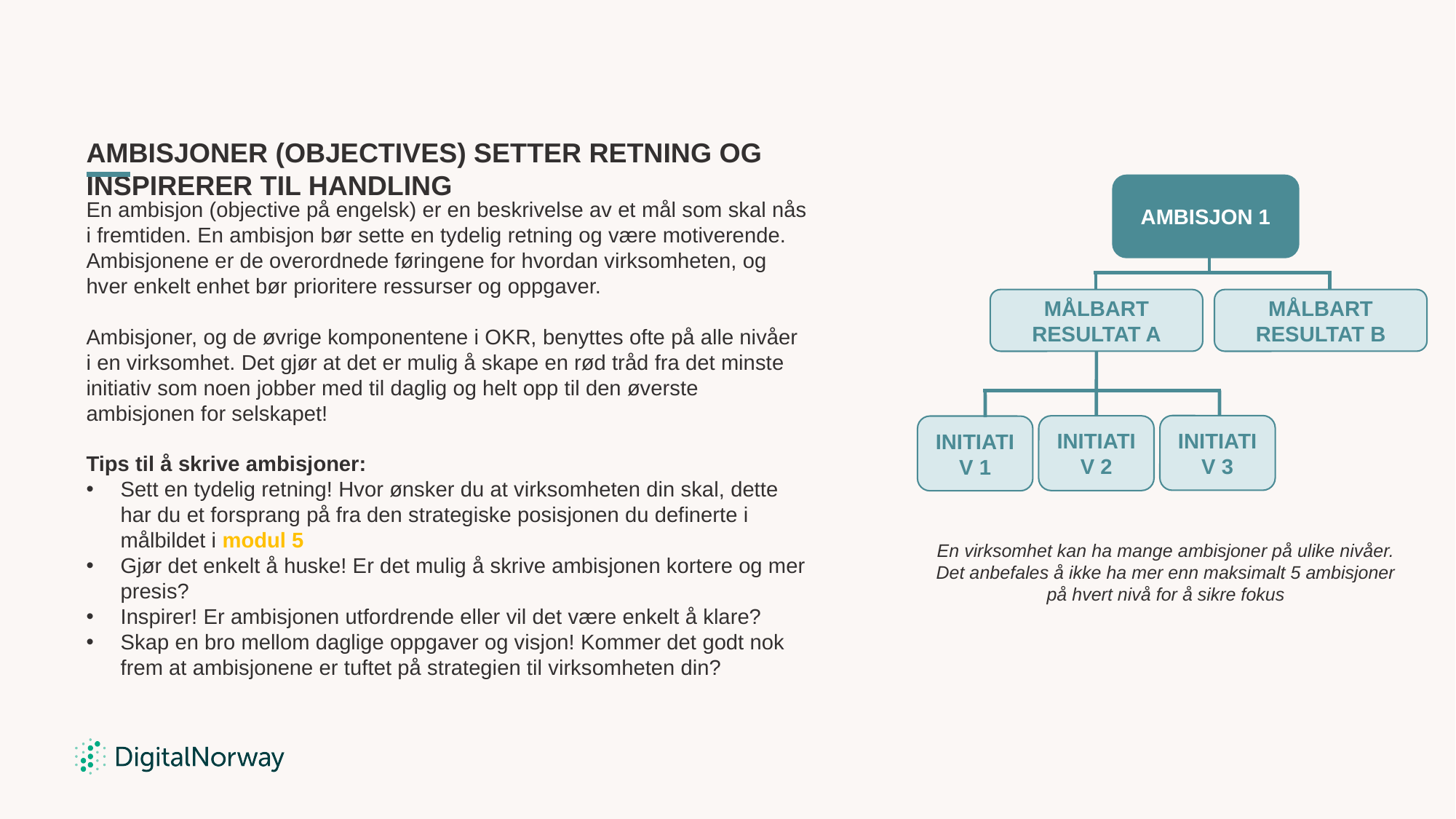

Ambisjoner (Objectives) setter retning og inspirerer til handling
Ambisjon 1
Målbart resultat A
Målbart resultat B
Initiativ 3
Initiativ 2
Initiativ 1
En ambisjon (objective på engelsk) er en beskrivelse av et mål som skal nås i fremtiden. En ambisjon bør sette en tydelig retning og være motiverende. Ambisjonene er de overordnede føringene for hvordan virksomheten, og hver enkelt enhet bør prioritere ressurser og oppgaver.

Ambisjoner, og de øvrige komponentene i OKR, benyttes ofte på alle nivåer i en virksomhet. Det gjør at det er mulig å skape en rød tråd fra det minste initiativ som noen jobber med til daglig og helt opp til den øverste ambisjonen for selskapet!

Tips til å skrive ambisjoner:
Sett en tydelig retning! Hvor ønsker du at virksomheten din skal, dette har du et forsprang på fra den strategiske posisjonen du definerte i målbildet i modul 5
Gjør det enkelt å huske! Er det mulig å skrive ambisjonen kortere og mer presis?
Inspirer! Er ambisjonen utfordrende eller vil det være enkelt å klare?
Skap en bro mellom daglige oppgaver og visjon! Kommer det godt nok frem at ambisjonene er tuftet på strategien til virksomheten din?
En virksomhet kan ha mange ambisjoner på ulike nivåer. Det anbefales å ikke ha mer enn maksimalt 5 ambisjoner på hvert nivå for å sikre fokus